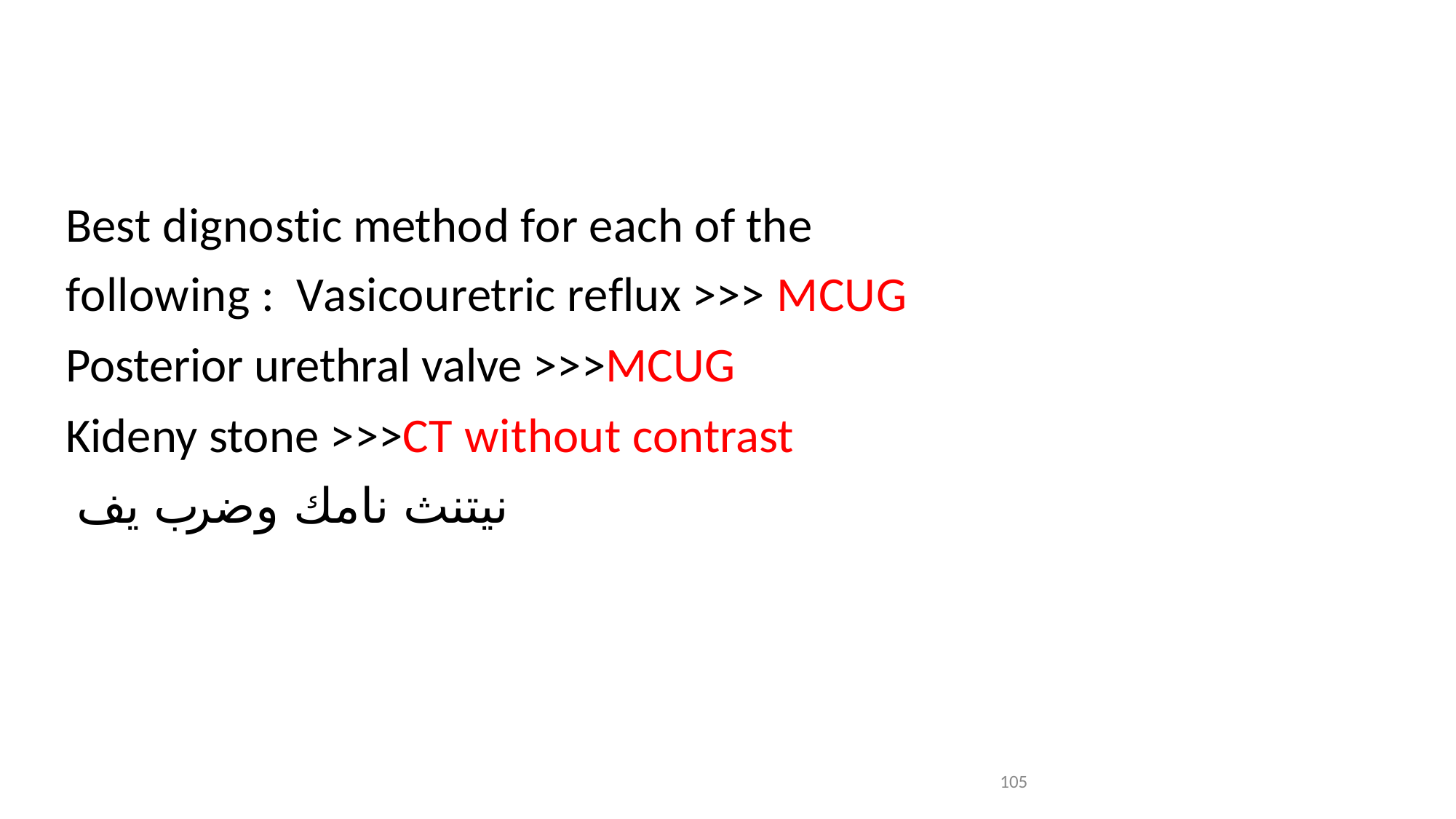

Best dignostic method for each of the following :  Vasicouretric reflux >>> MCUG
Posterior urethral valve >>>MCUG  Kideny stone >>>CT without contrast  نيتنث نامك وضرب يف
105